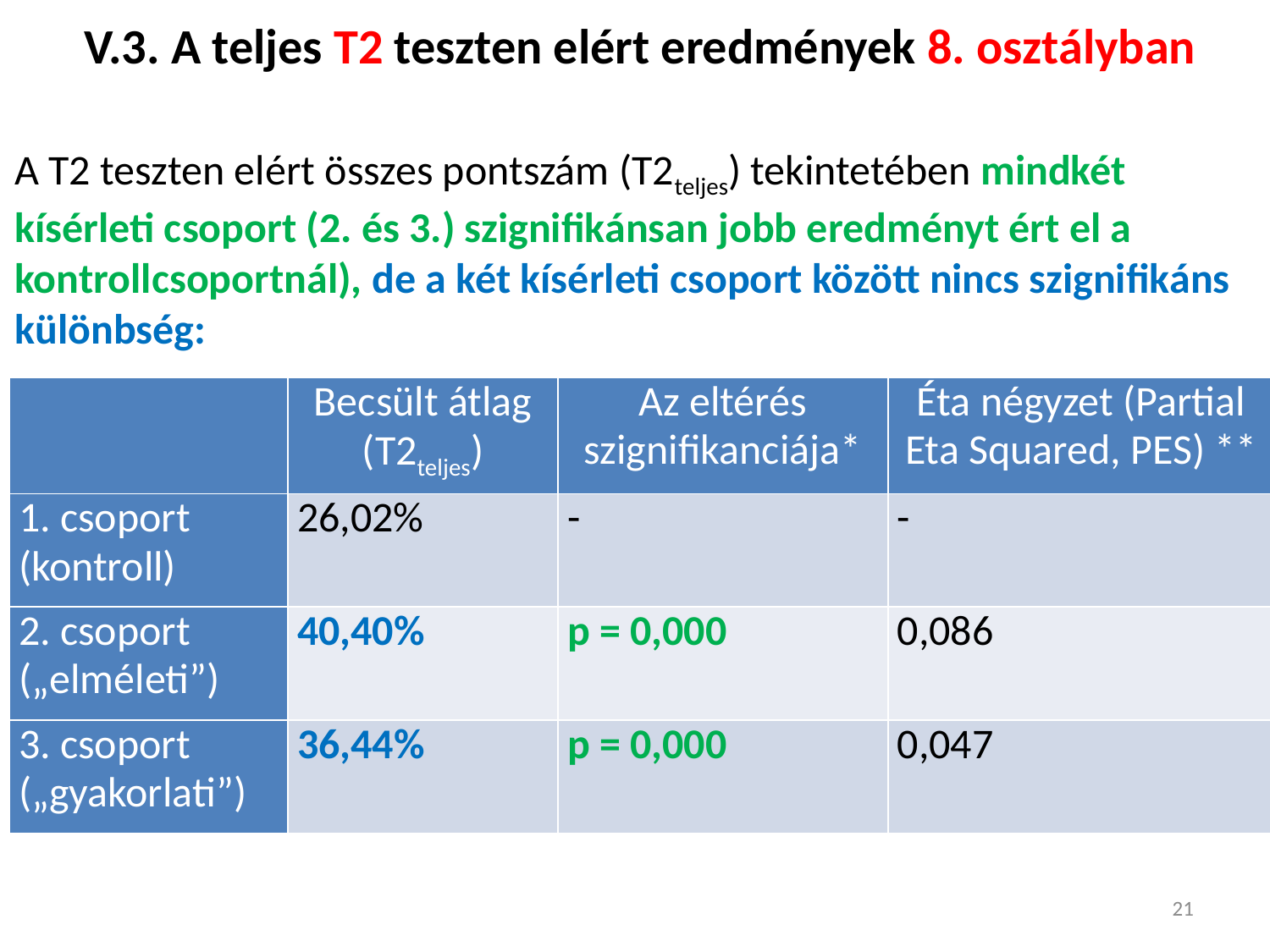

# V.3. A teljes T2 teszten elért eredmények 8. osztályban
A T2 teszten elért összes pontszám (T2teljes) tekintetében mindkét kísérleti csoport (2. és 3.) szignifikánsan jobb eredményt ért el a kontrollcsoportnál), de a két kísérleti csoport között nincs szignifikáns különbség:

|  | Becsült átlag (T2teljes) | Az eltérés szignifikanciája\* | Éta négyzet (Partial Eta Squared, PES) \*\* |
| --- | --- | --- | --- |
| 1. csoport (kontroll) | 26,02% | - | - |
| 2. csoport („elméleti”) | 40,40% | p = 0,000 | 0,086 |
| 3. csoport („gyakorlati”) | 36,44% | p = 0,000 | 0,047 |
21